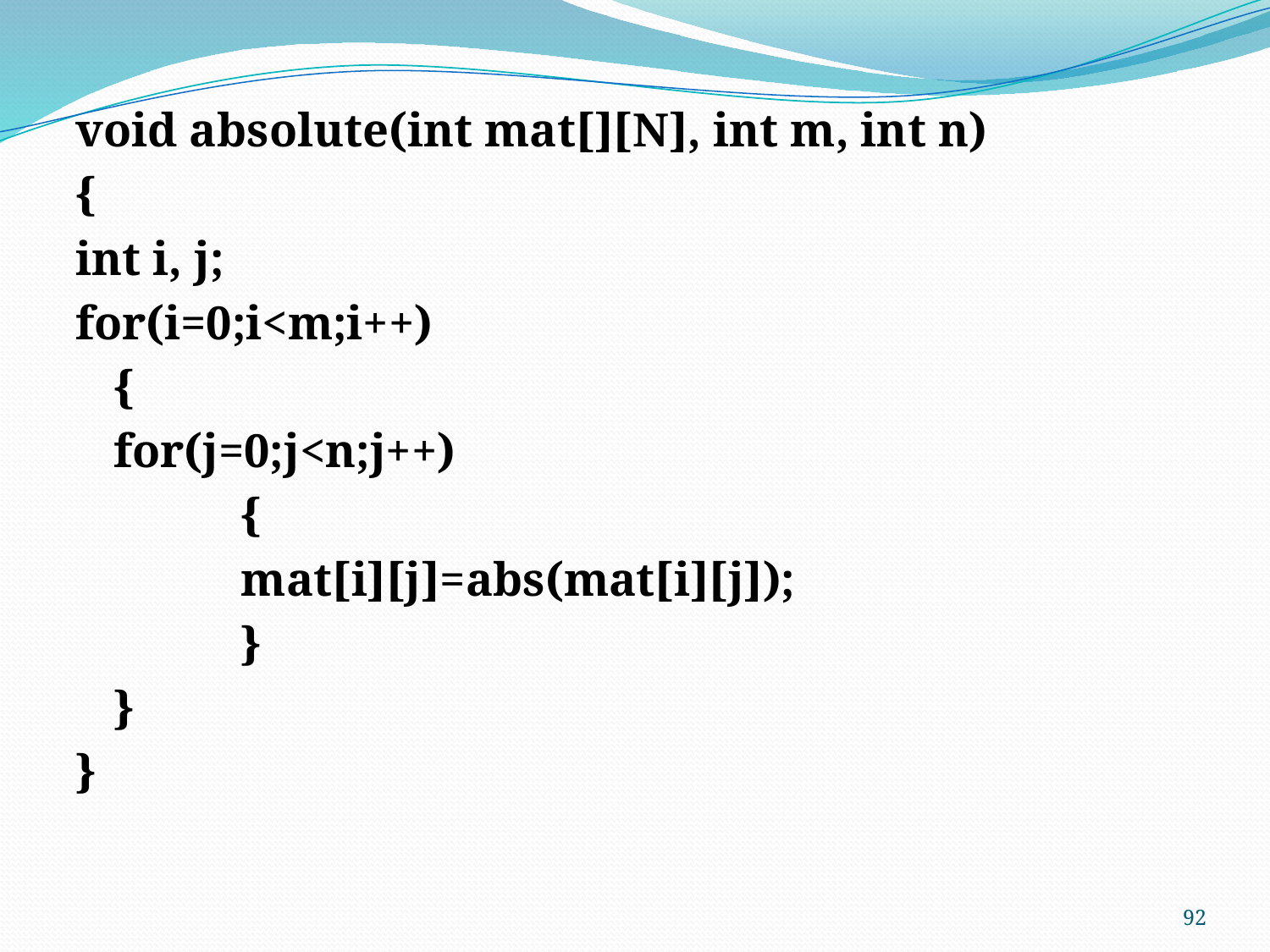

void absolute(int mat[][N], int m, int n)
{
int i, j;
for(i=0;i<m;i++)
	{
	for(j=0;j<n;j++)
		{
		mat[i][j]=abs(mat[i][j]);
		}
	}
}
92